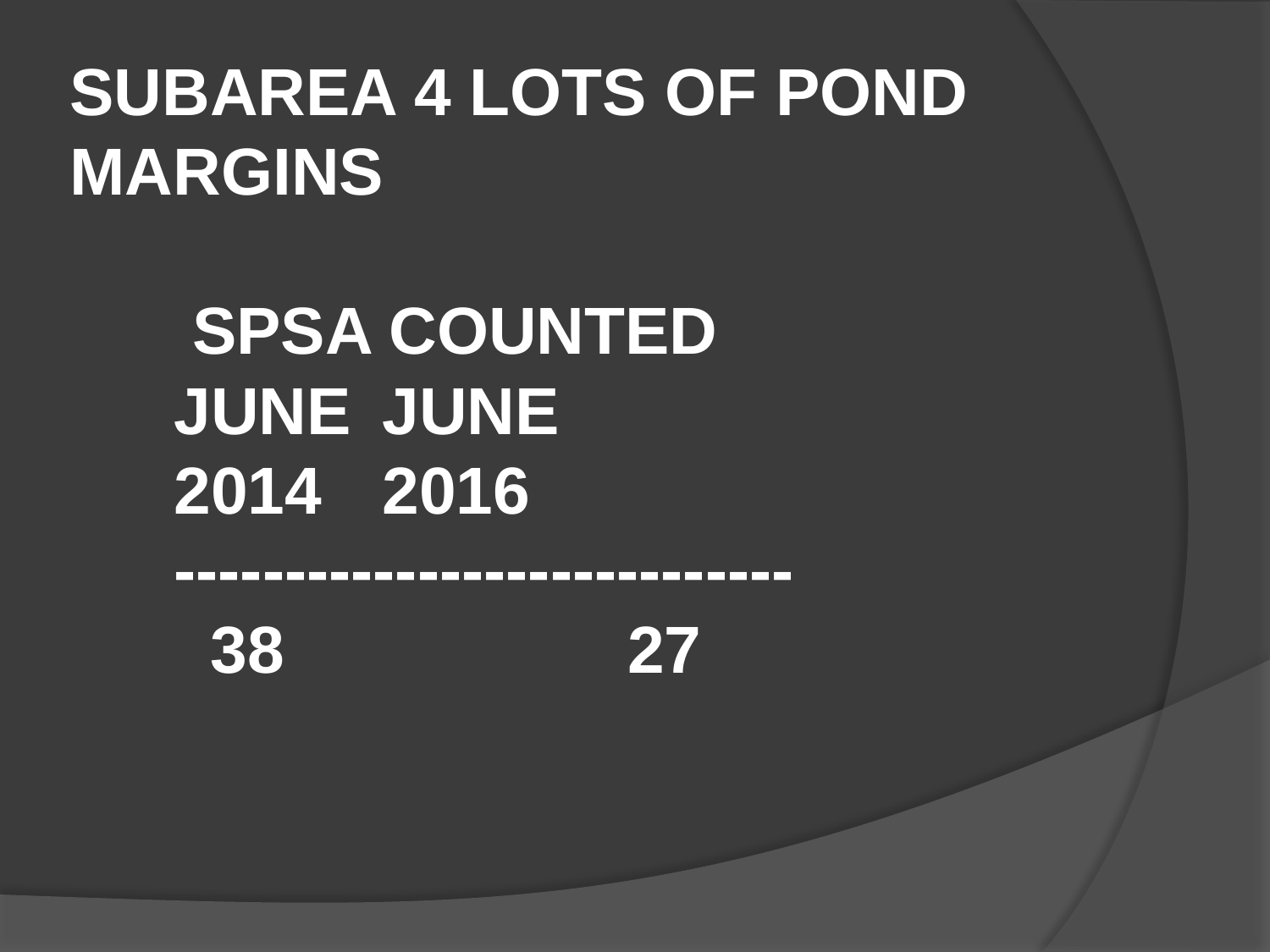

# SUBAREA 4 LOTS OF POND MARGINS SPSA COUNTED JUNE		JUNE 2014		2016 ---------------------------- 38	 	 	  27